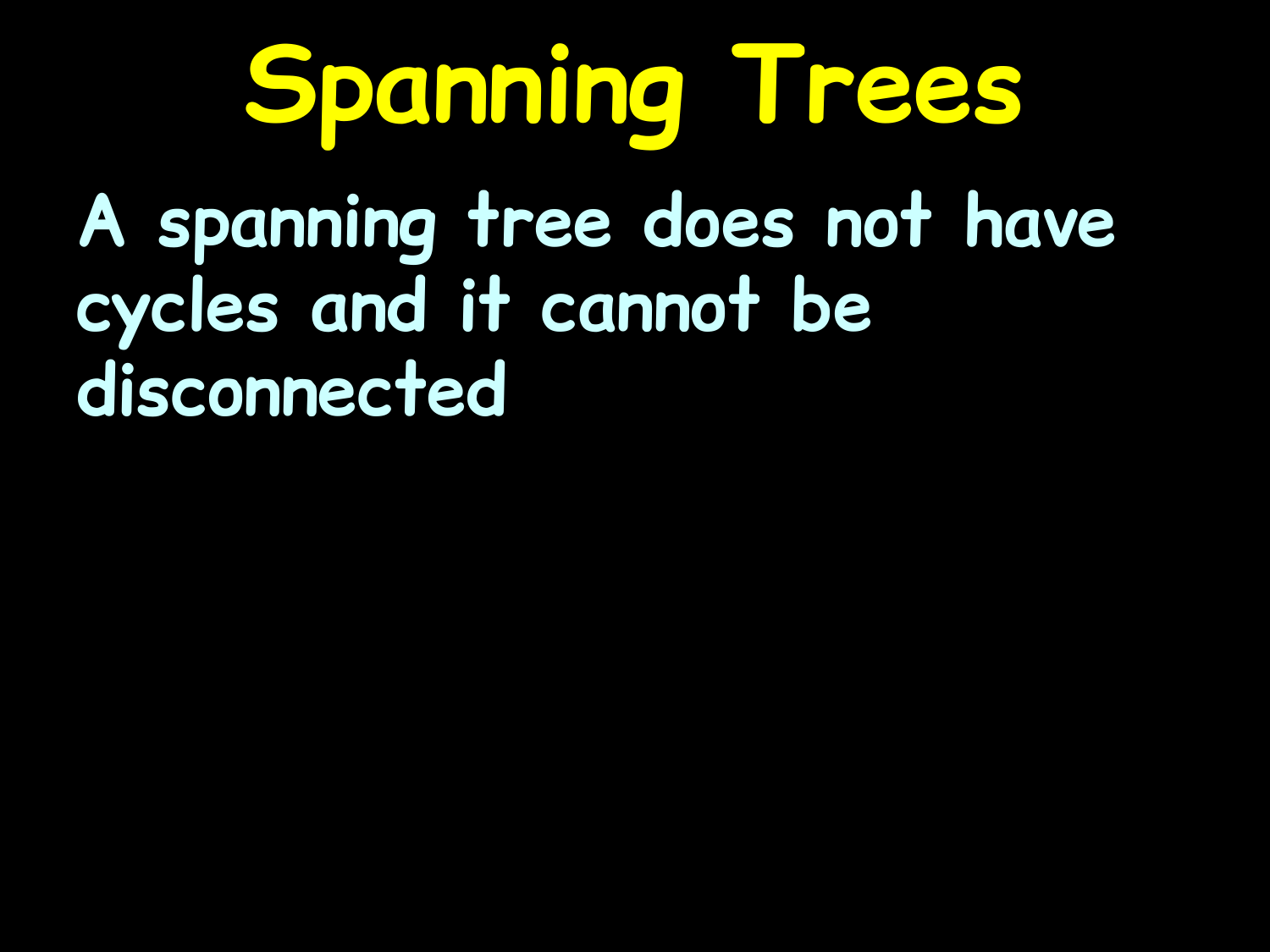

# Spanning Trees
A spanning tree does not have cycles and it cannot be disconnected